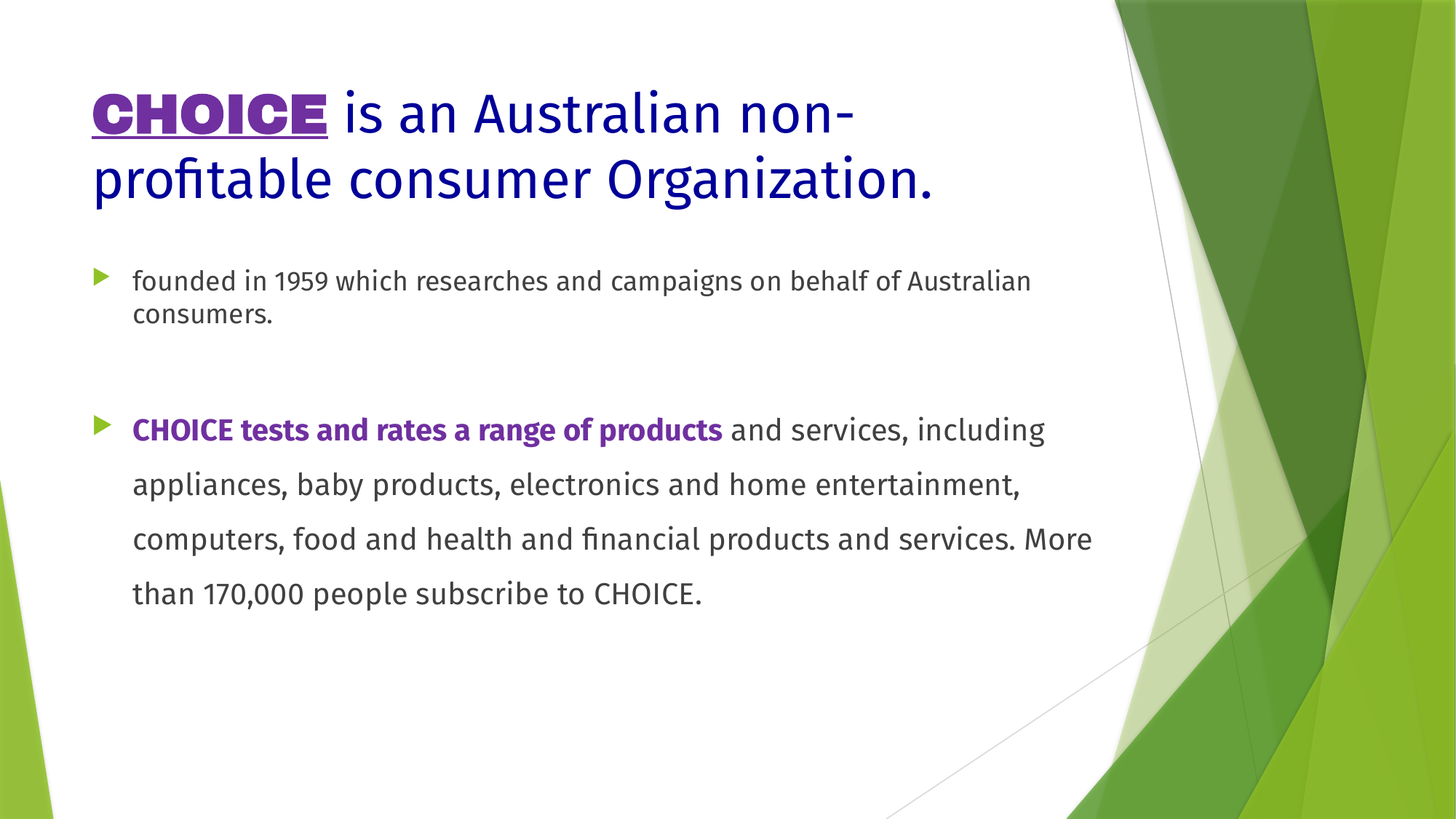

# CHOICE is an Australian non-profitable consumer Organization.
founded in 1959 which researches and campaigns on behalf of Australian consumers.

CHOICE tests and rates a range of products and services, including appliances, baby products, electronics and home entertainment, computers, food and health and financial products and services. More than 170,000 people subscribe to CHOICE.